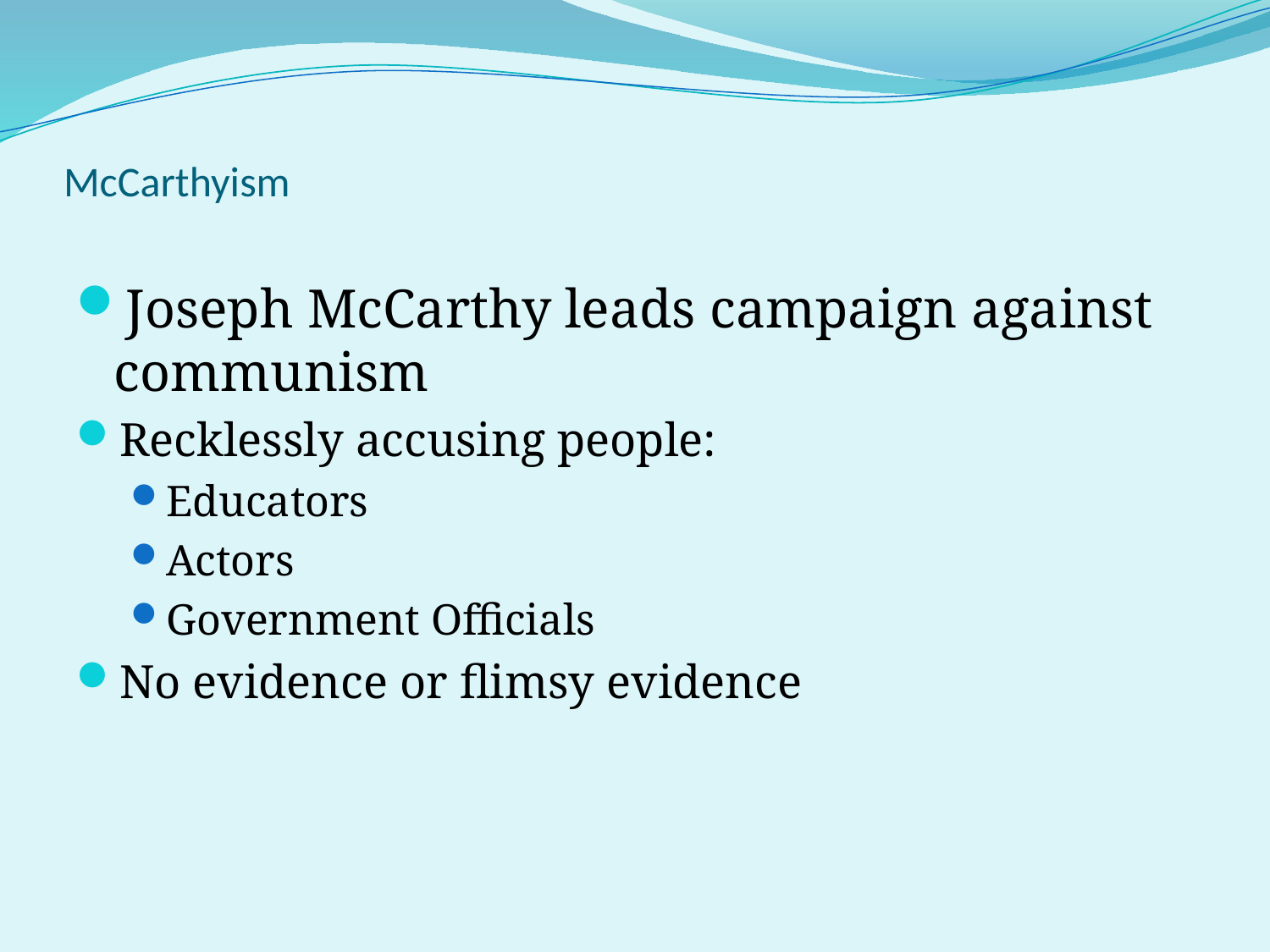

# McCarthyism
Joseph McCarthy leads campaign against communism
Recklessly accusing people:
Educators
Actors
Government Officials
No evidence or flimsy evidence